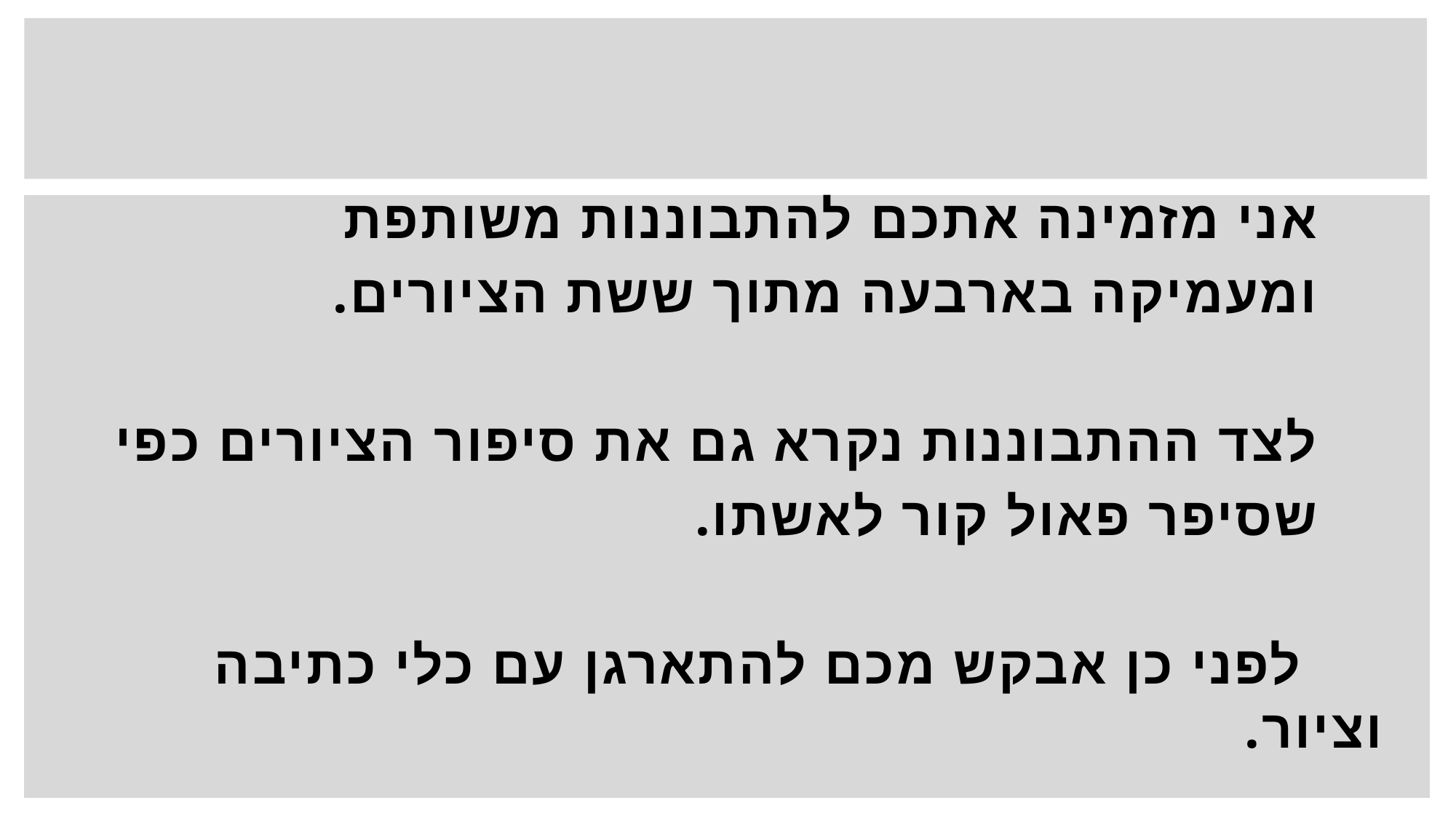

#

    אני מזמינה אתכם להתבוננות משותפת
    ומעמיקה בארבעה מתוך ששת הציורים.

    לצד ההתבוננות נקרא גם את סיפור הציורים כפי
    שסיפר פאול קור לאשתו.

     לפני כן אבקש מכם להתארגן עם כלי כתיבה וציור.